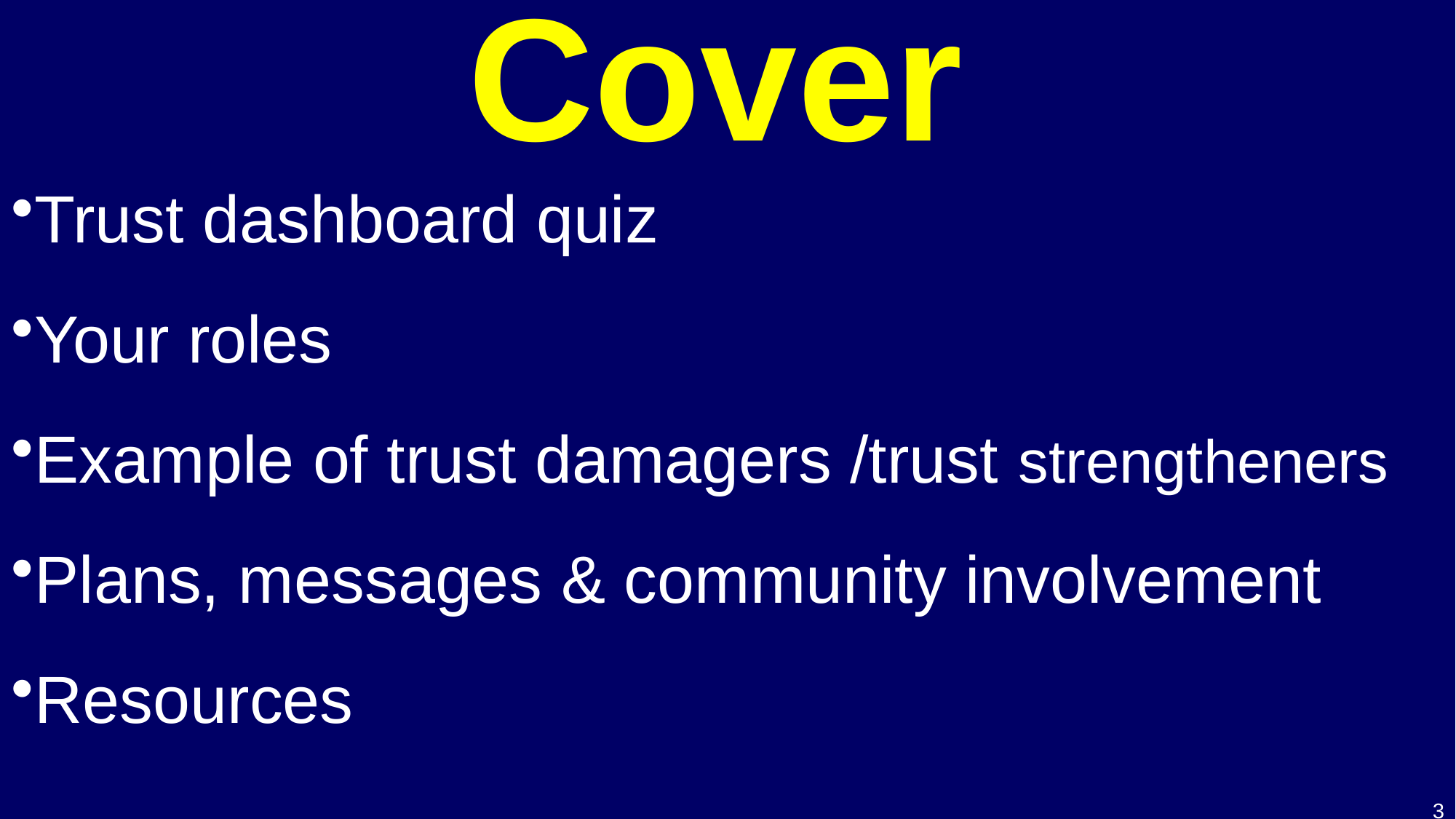

# Cover
Trust dashboard quiz
Your roles
Example of trust damagers /trust strengtheners
Plans, messages & community involvement
Resources

3